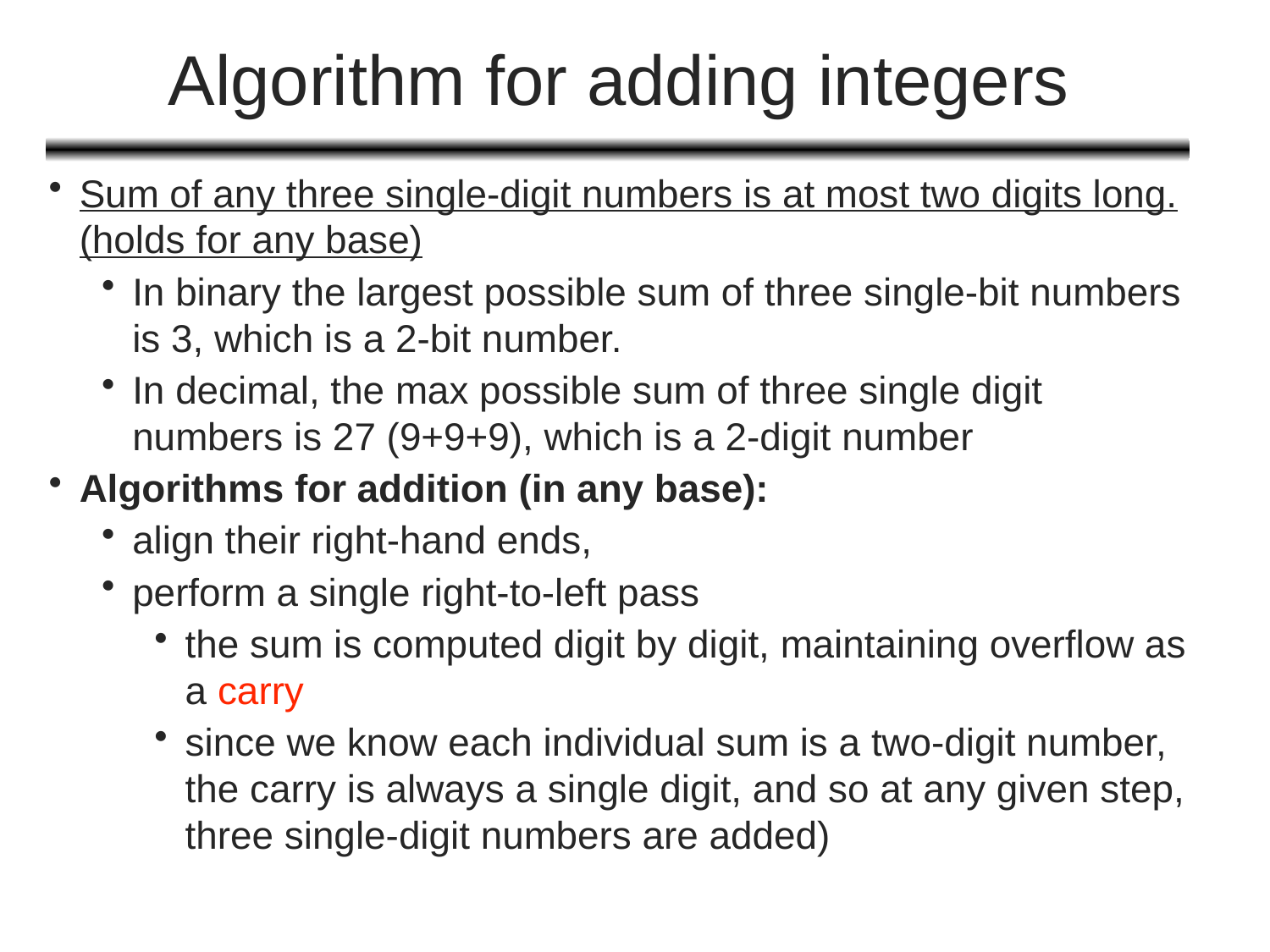

# Algorithm for adding integers
Sum of any three single-digit numbers is at most two digits long. (holds for any base)
In binary the largest possible sum of three single-bit numbers is 3, which is a 2-bit number.
In decimal, the max possible sum of three single digit numbers is 27 (9+9+9), which is a 2-digit number
Algorithms for addition (in any base):
align their right-hand ends,
perform a single right-to-left pass
the sum is computed digit by digit, maintaining overflow as a carry
since we know each individual sum is a two-digit number, the carry is always a single digit, and so at any given step, three single-digit numbers are added)
10